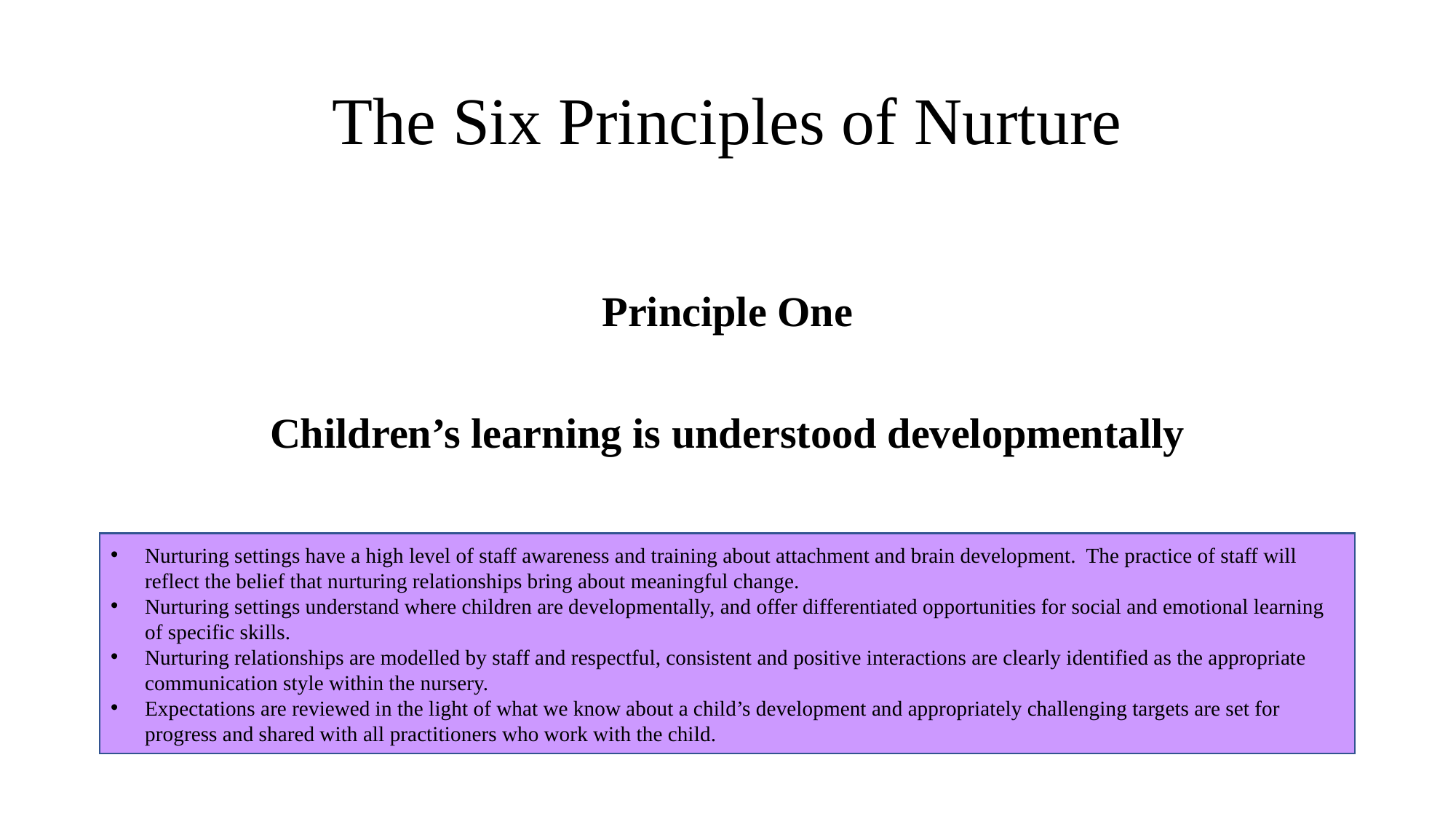

# The Six Principles of Nurture

Principle One

Children’s learning is understood developmentally

Nurturing settings have a high level of staff awareness and training about attachment and brain development.  The practice of staff will reflect the belief that nurturing relationships bring about meaningful change.
Nurturing settings understand where children are developmentally, and offer differentiated opportunities for social and emotional learning of specific skills.
Nurturing relationships are modelled by staff and respectful, consistent and positive interactions are clearly identified as the appropriate communication style within the nursery.
Expectations are reviewed in the light of what we know about a child’s development and appropriately challenging targets are set for progress and shared with all practitioners who work with the child.